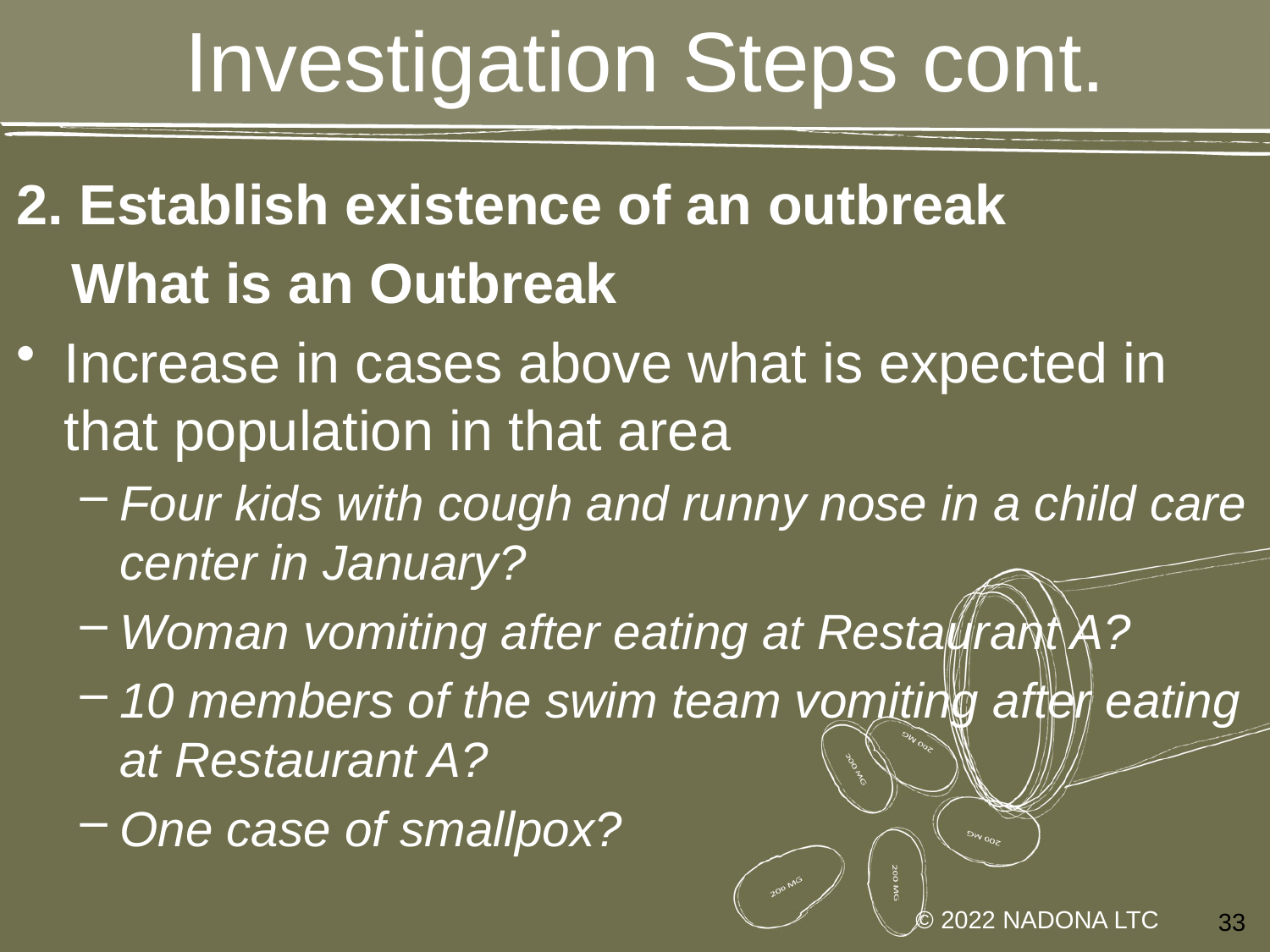

# Investigation Steps cont.
2. Establish existence of an outbreak
What is an Outbreak
Increase in cases above what is expected in that population in that area
Four kids with cough and runny nose in a child care center in January?
Woman vomiting after eating at Restaurant A?
10 members of the swim team vomiting after eating at Restaurant A?
One case of smallpox?

© 2022 NADONA LTC
33